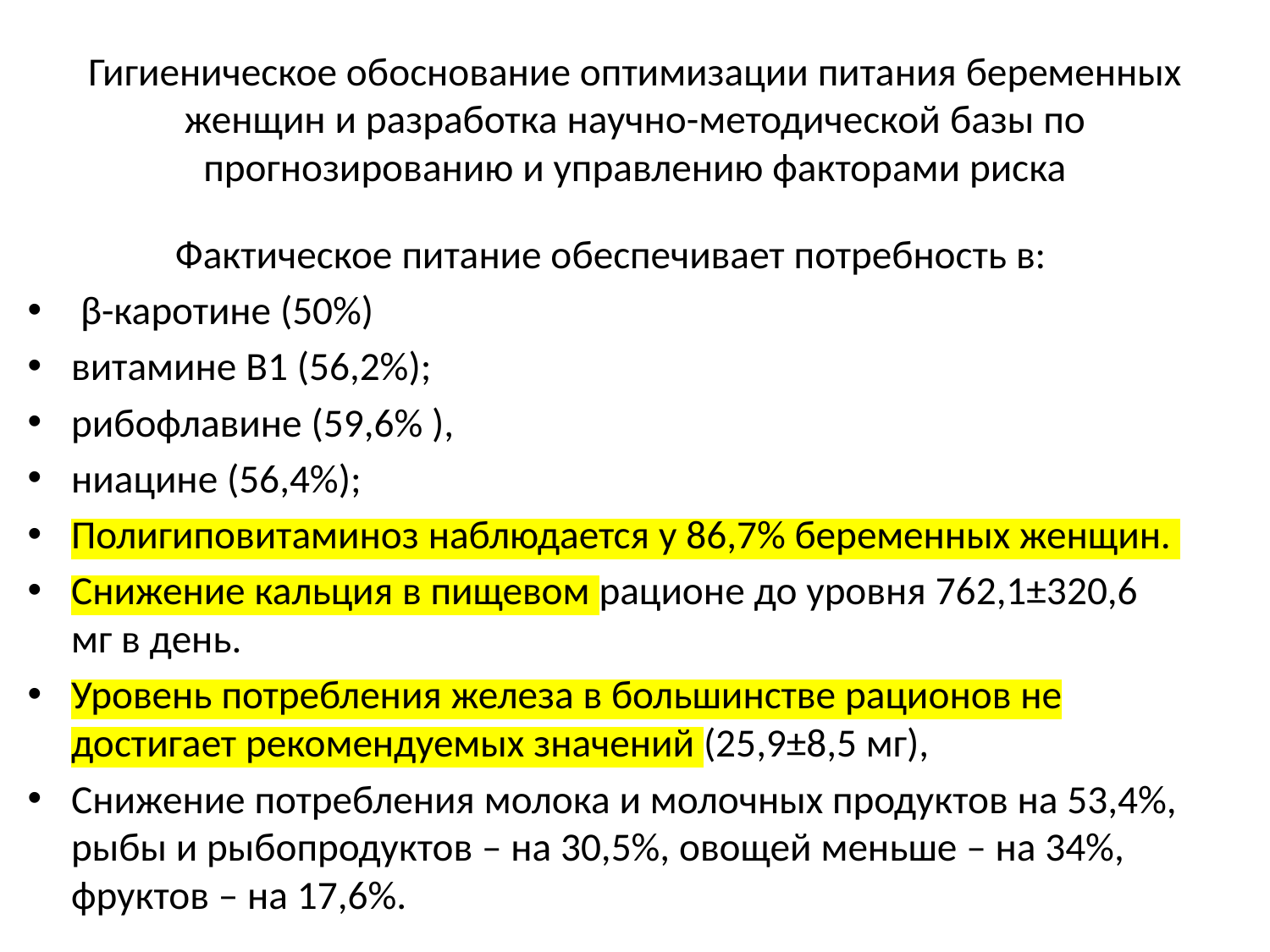

# Гигиеническое обоснование оптимизации питания беременных женщин и разработка научно-методической базы по прогнозированию и управлению факторами риска
Фактическое питание обеспечивает потребность в:
 β-каротине (50%)
витамине В1 (56,2%);
рибофлавине (59,6% ),
ниацине (56,4%);
Полигиповитаминоз наблюдается у 86,7% беременных женщин.
	Снижение кальция в пищевом рационе до уровня 762,1±320,6  мг в день.
	Уровень потребления железа в большинстве рационов не достигает рекомендуемых значений (25,9±8,5 мг),
	Снижение потребления молока и молочных продуктов на 53,4%, рыбы и рыбопродуктов – на 30,5%, овощей меньше – на 34%, фруктов – на 17,6%.